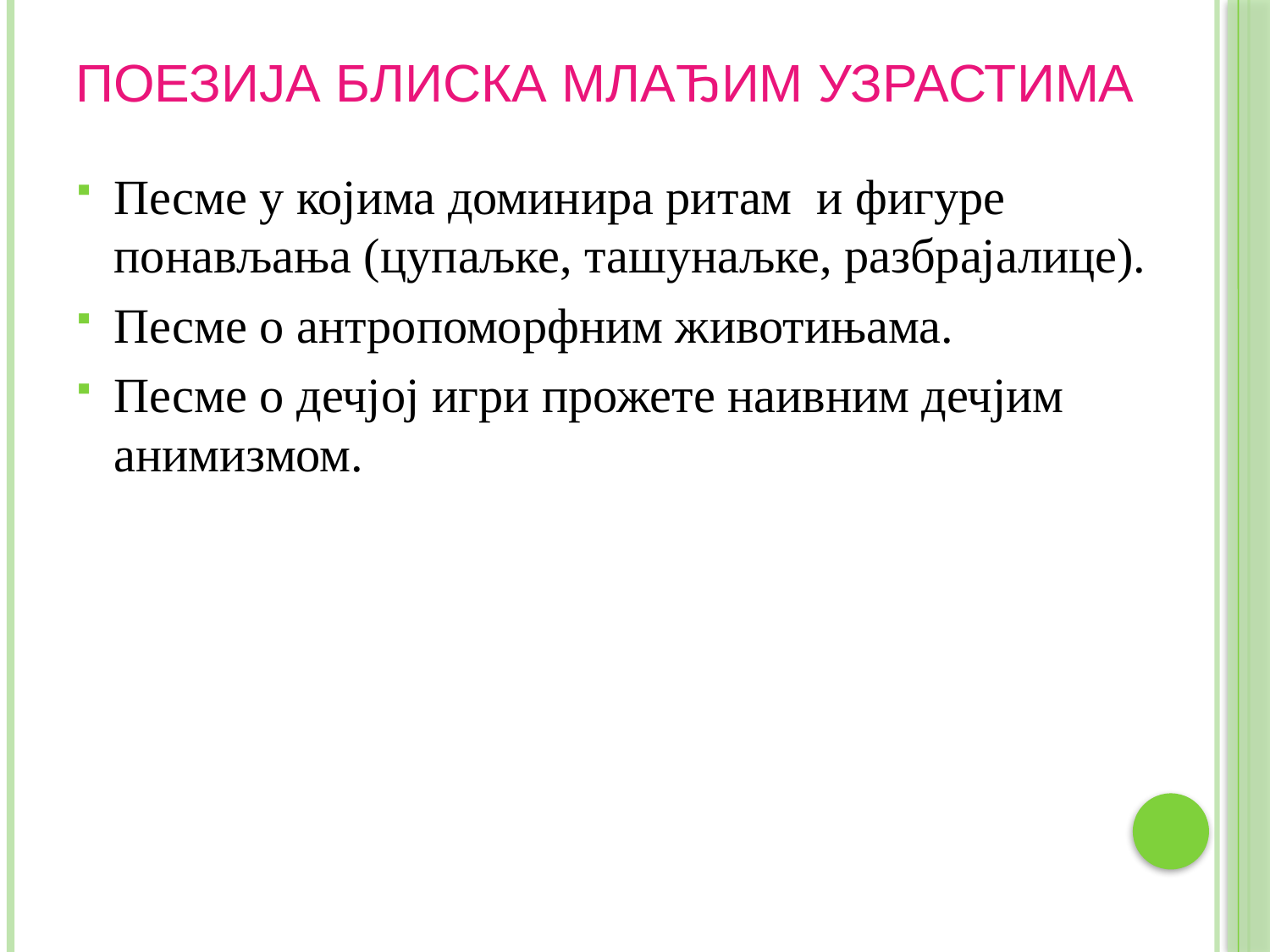

# ПОЕЗИЈА БЛИСКА МЛАЂИМ УЗРАСТИМА
Песме у којима доминира ритам  и фигуре понављања (цупаљке, ташунаљке, разбрајалице).
Песме о антропоморфним животињама.
Песме о дечјој игри прожете наивним дечјим анимизмом.